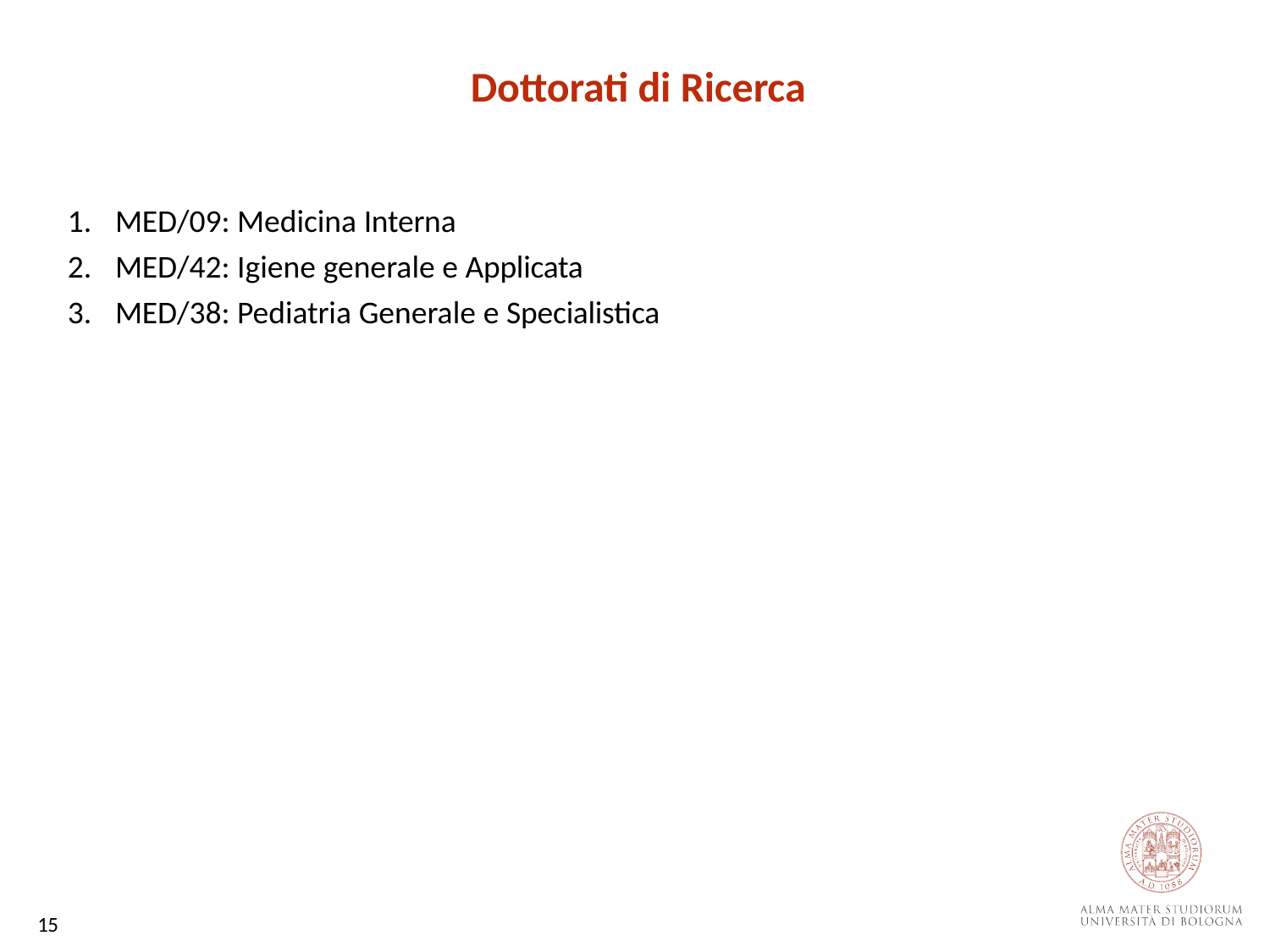

# Dottorati di Ricerca
MED/09: Medicina Interna
MED/42: Igiene generale e Applicata
MED/38: Pediatria Generale e Specialistica
15